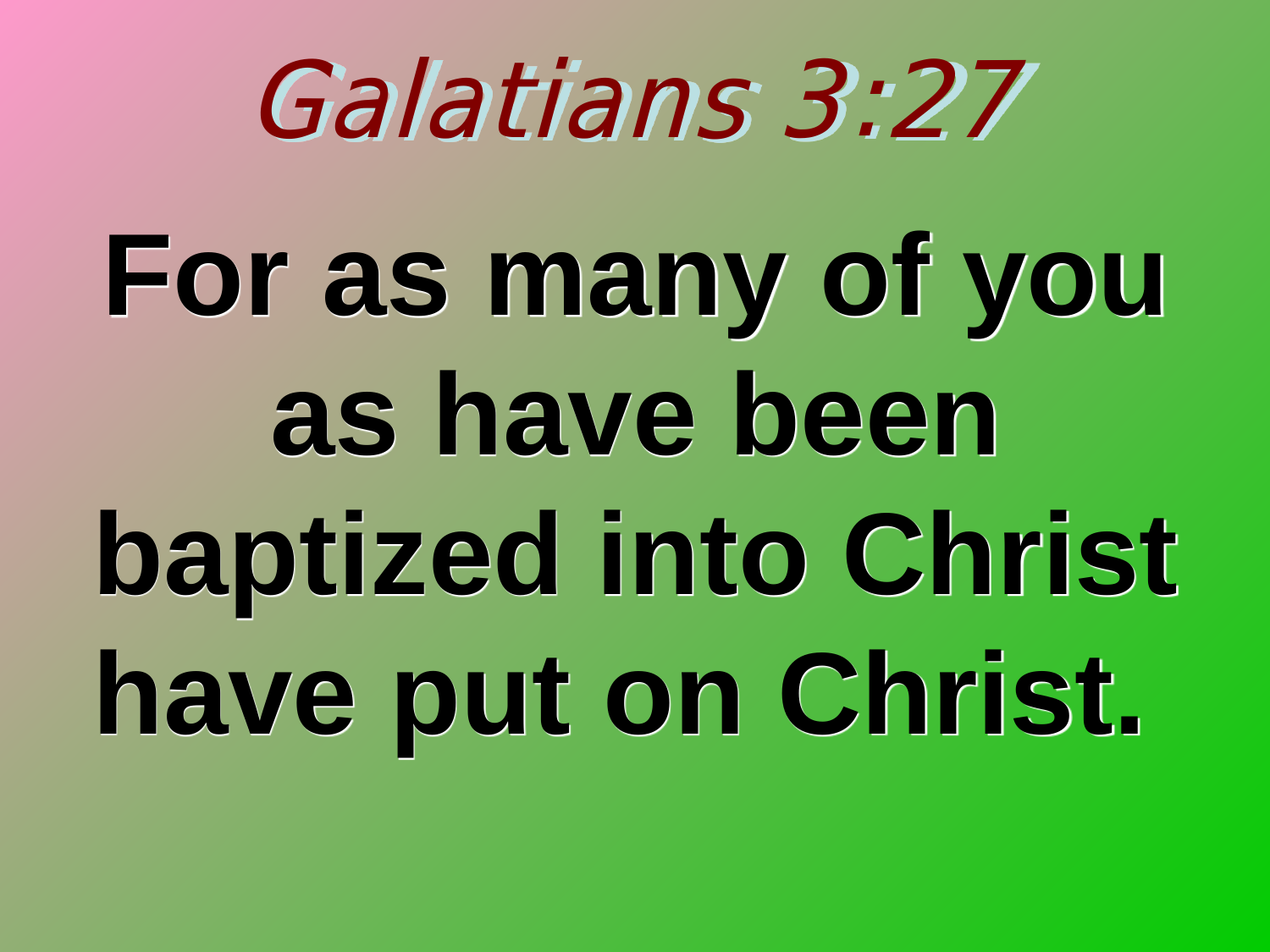

Galatians 3:27
For as many of you as have been baptized into Christ have put on Christ.